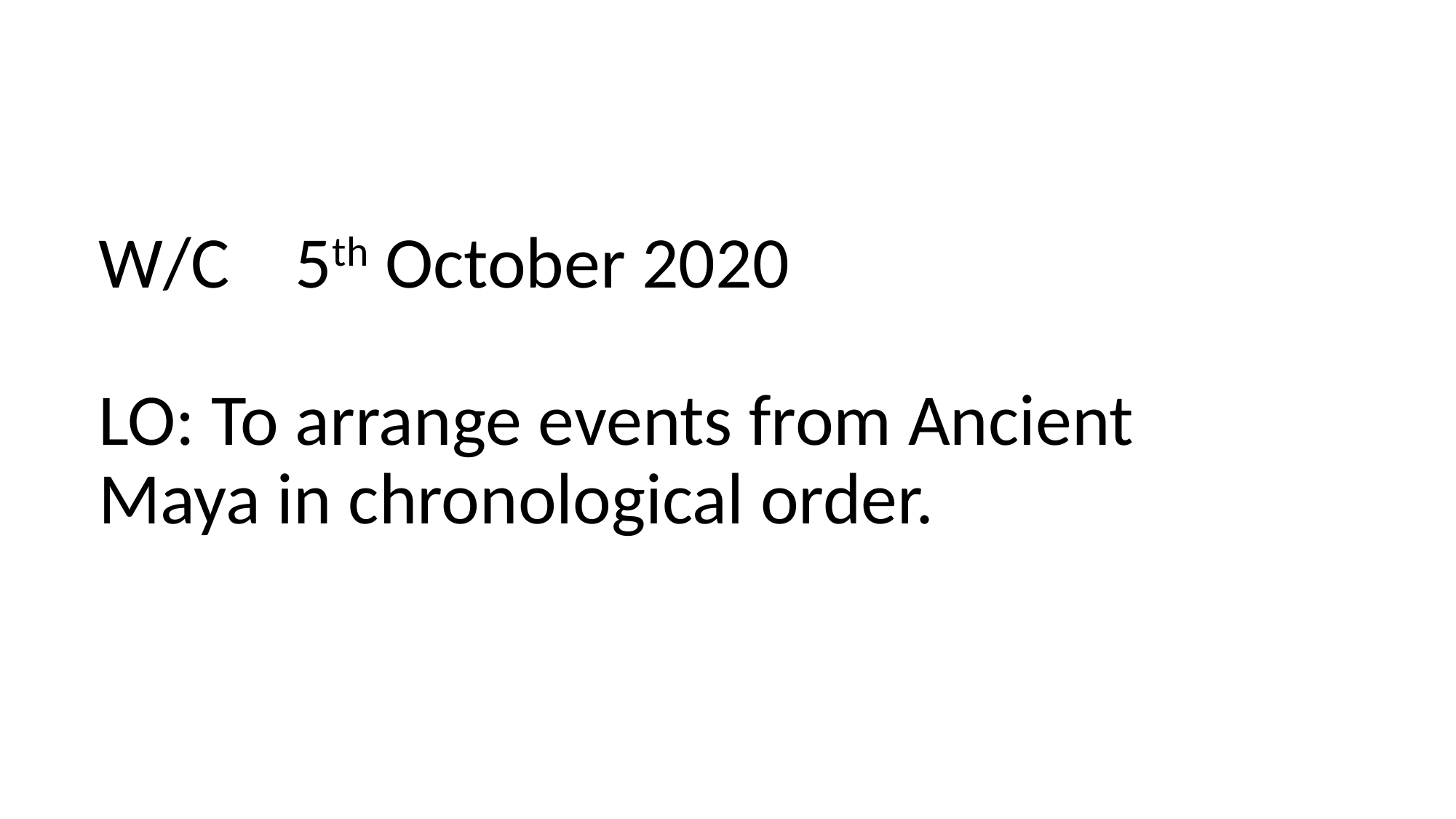

# W/C    5th October 2020 LO: To arrange events from Ancient Maya in chronological order.